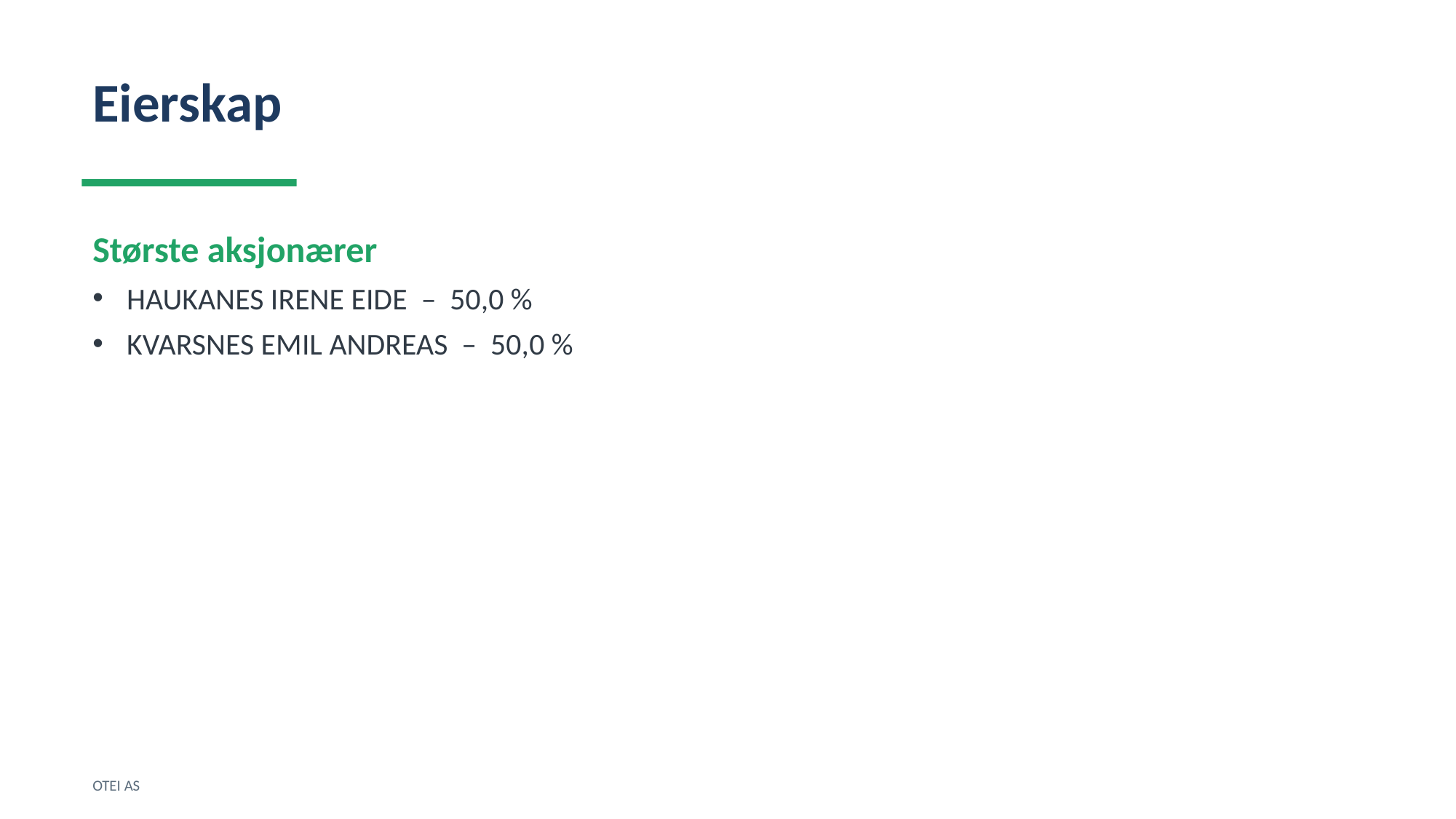

Eierskap

Største aksjonærer
HAUKANES IRENE EIDE  –  50,0 %
KVARSNES EMIL ANDREAS  –  50,0 %
OTEI AS